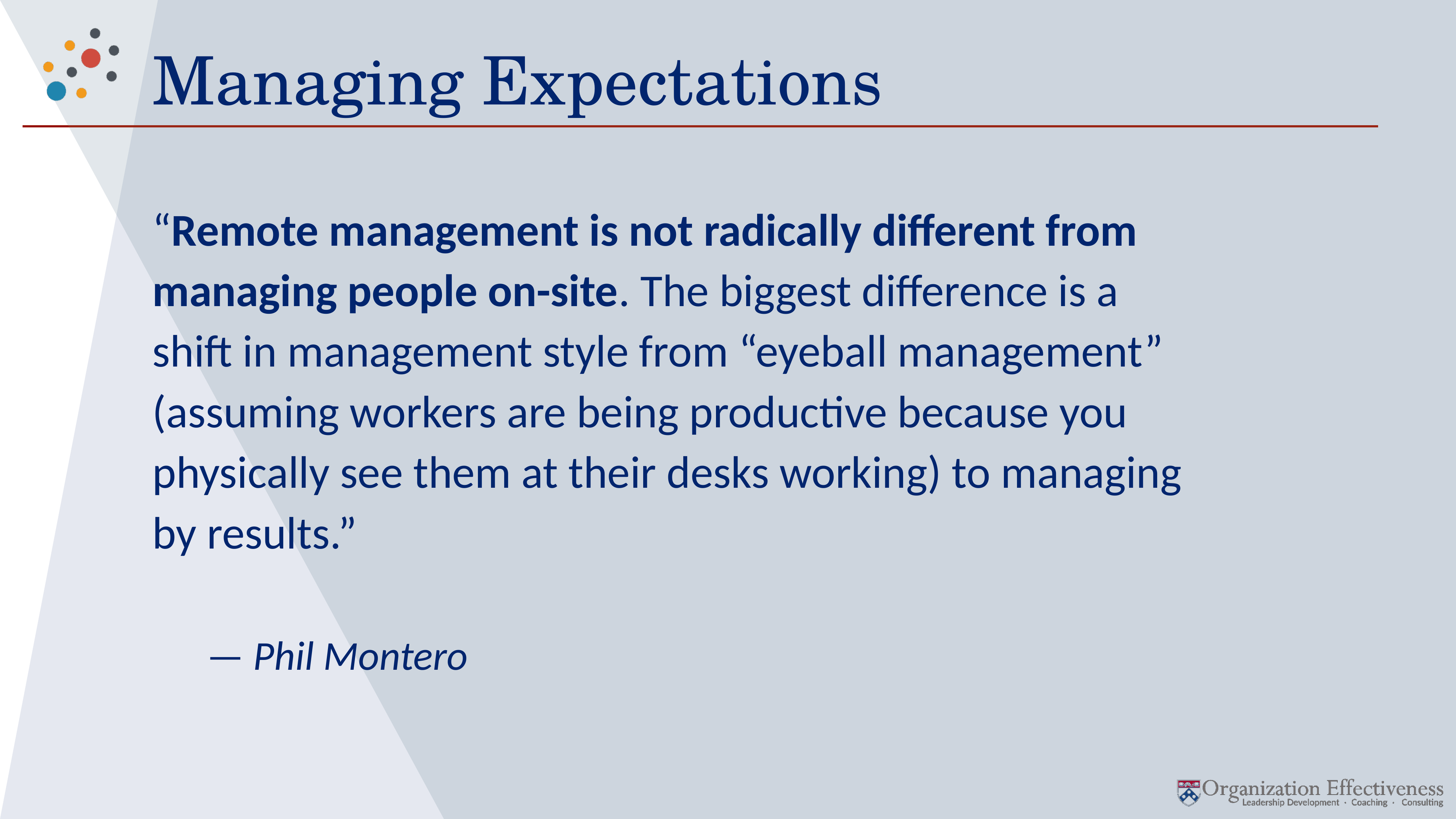

# Managing Expectations
“Remote management is not radically different from managing people on-site. The biggest difference is a shift in management style from “eyeball management” (assuming workers are being productive because you physically see them at their desks working) to managing by results.”
	— Phil Montero